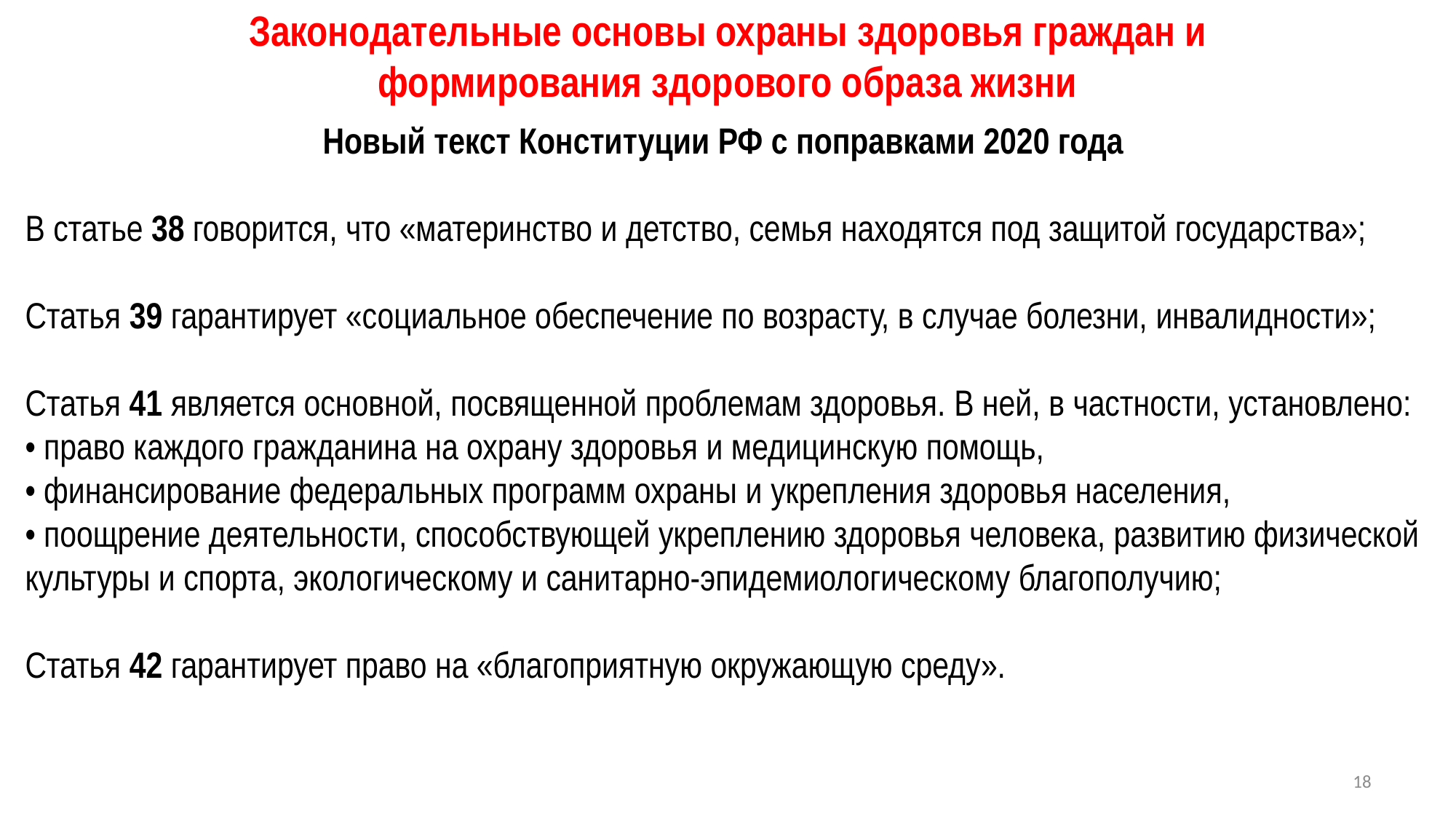

# Законодательные основы охраны здоровья граждан и формирования здорового образа жизни
Новый текст Конституции РФ с поправками 2020 года

В статье 38 говорится, что «материнство и детство, семья находятся под защитой государства»;

Статья 39 гарантирует «социальное обеспечение по возрасту, в случае болезни, инвалидности»;

Статья 41 является основной, посвященной проблемам здоровья. В ней, в частности, установлено:
• право каждого гражданина на охрану здоровья и медицинскую помощь,
• финансирование федеральных программ охраны и укрепления здоровья населения,
• поощрение деятельности, способствующей укреплению здоровья человека, развитию физической культуры и спорта, экологическому и санитарно-эпидемиологическому благополучию;

Статья 42 гарантирует право на «благоприятную окружающую среду».

18